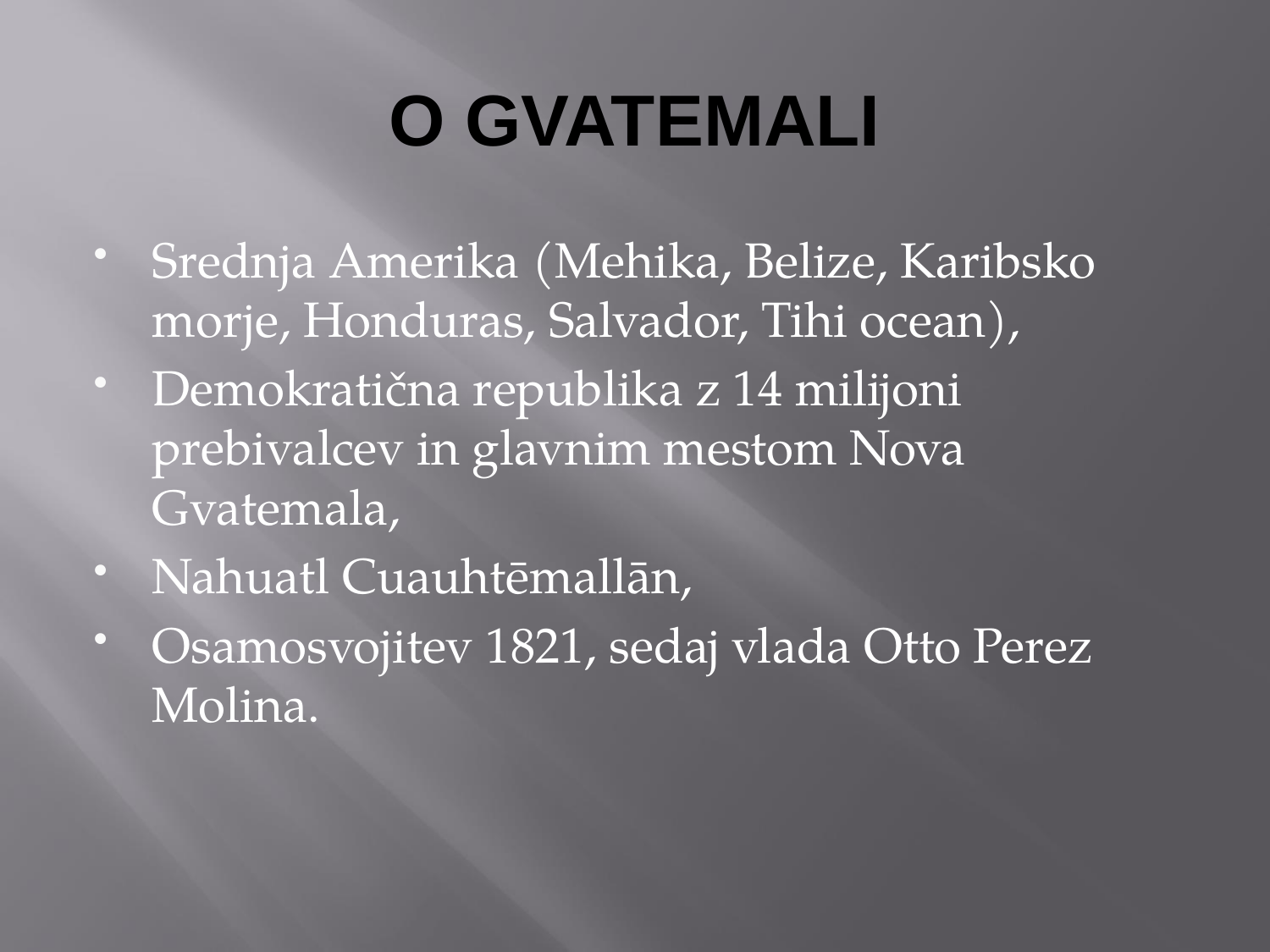

# O GVATEMALI
Srednja Amerika (Mehika, Belize, Karibsko morje, Honduras, Salvador, Tihi ocean),
Demokratična republika z 14 milijoni prebivalcev in glavnim mestom Nova Gvatemala,
Nahuatl Cuauhtēmallān,
Osamosvojitev 1821, sedaj vlada Otto Perez Molina.